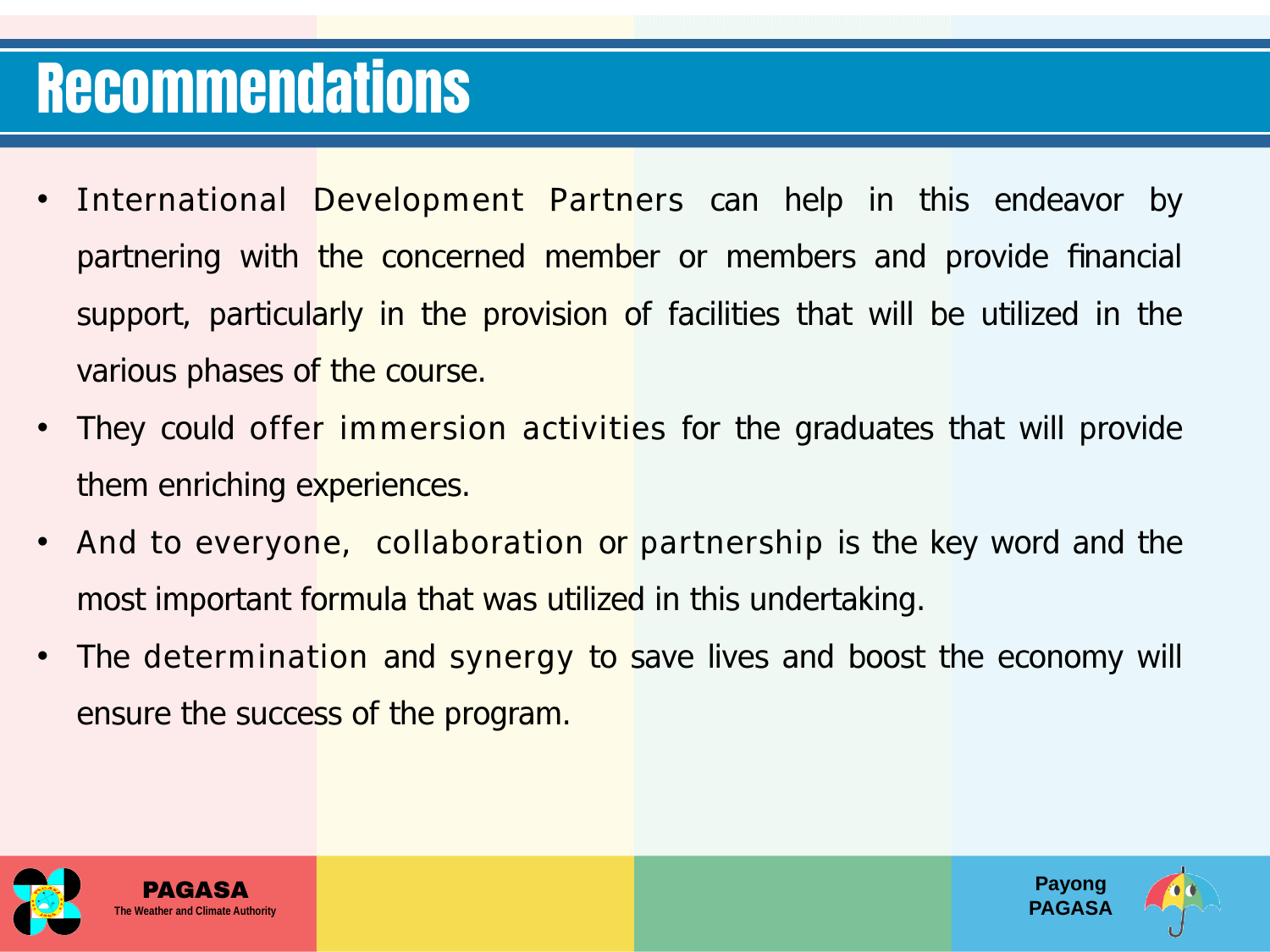

Recommendations

International Development Partners can help in this endeavor by partnering with the concerned member or members and provide financial support, particularly in the provision of facilities that will be utilized in the various phases of the course.
They could offer immersion activities for the graduates that will provide them enriching experiences.
And to everyone,  collaboration or partnership is the key word and the most important formula that was utilized in this undertaking.
The determination and synergy to save lives and boost the economy will ensure the success of the program.